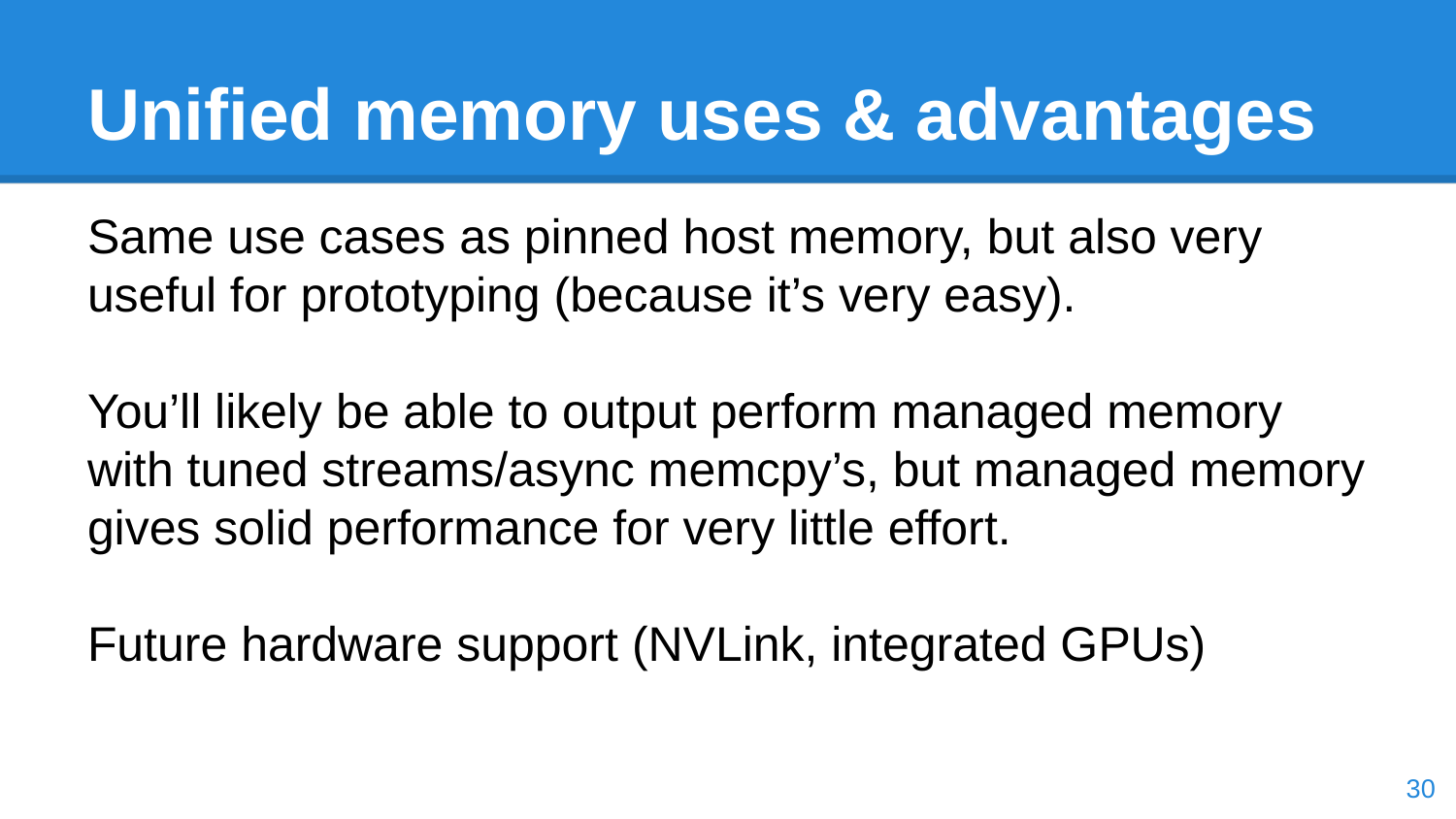

# Unified memory uses & advantages
Same use cases as pinned host memory, but also very useful for prototyping (because it’s very easy).

You’ll likely be able to output perform managed memory with tuned streams/async memcpy’s, but managed memory gives solid performance for very little effort.

Future hardware support (NVLink, integrated GPUs)
30